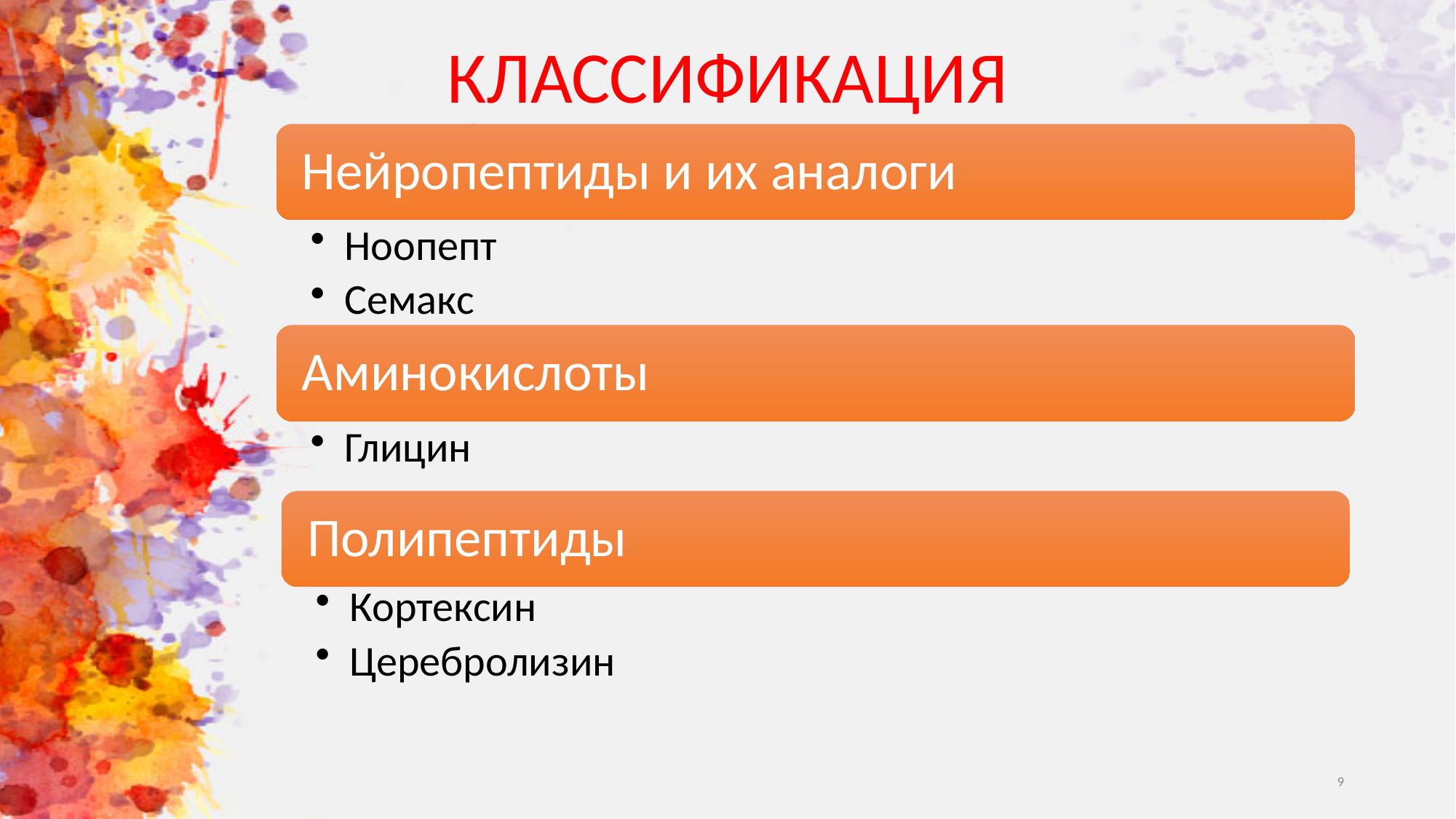

# КЛАССИФИКАЦИЯ
Нейропептиды и их аналоги
Ноопепт
Семакс
Аминокислоты
Глицин
Полипептиды
Кортексин
Церебролизин
9